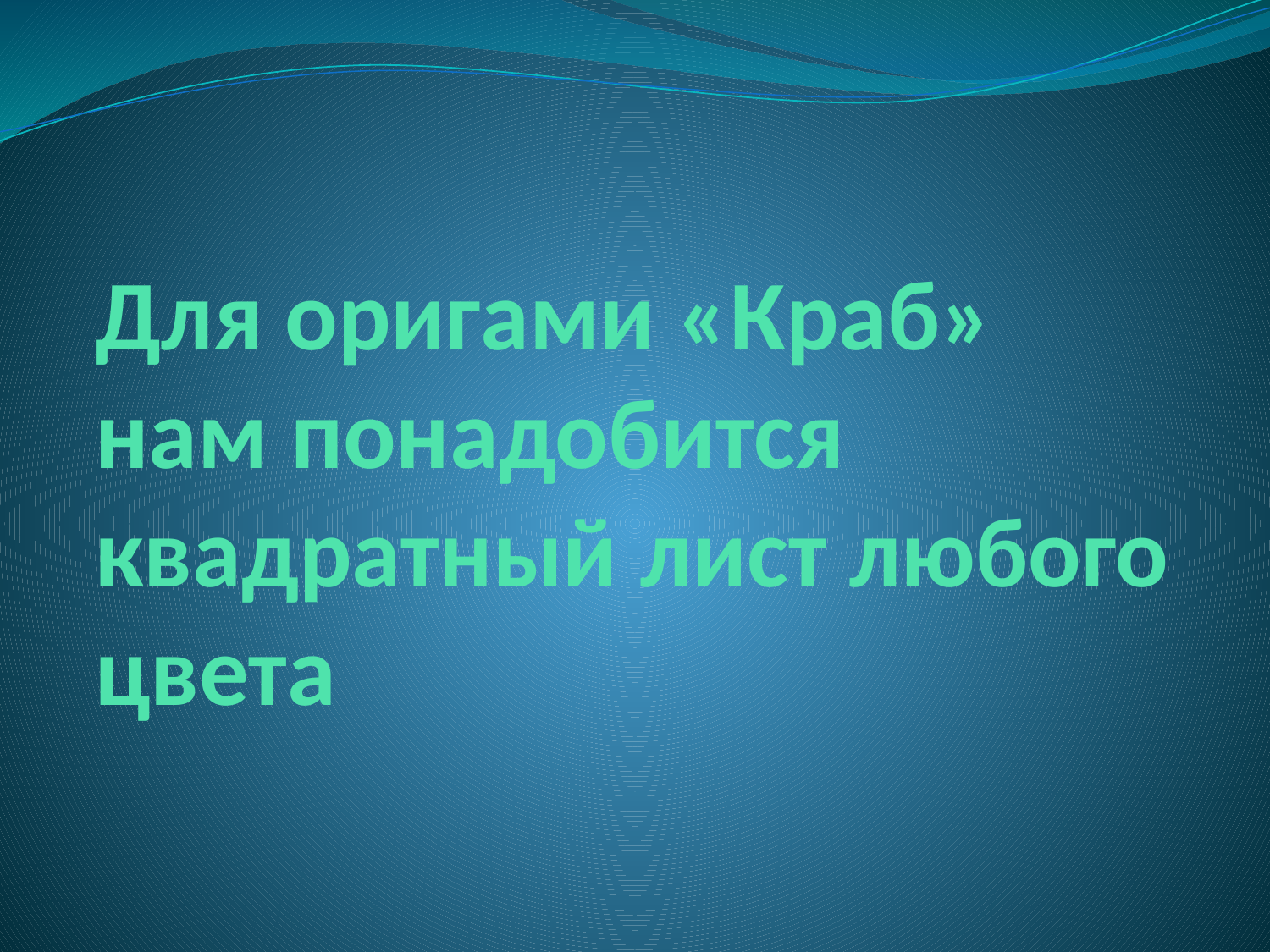

# Для оригами «Краб» нам понадобится квадратный лист любого цвета